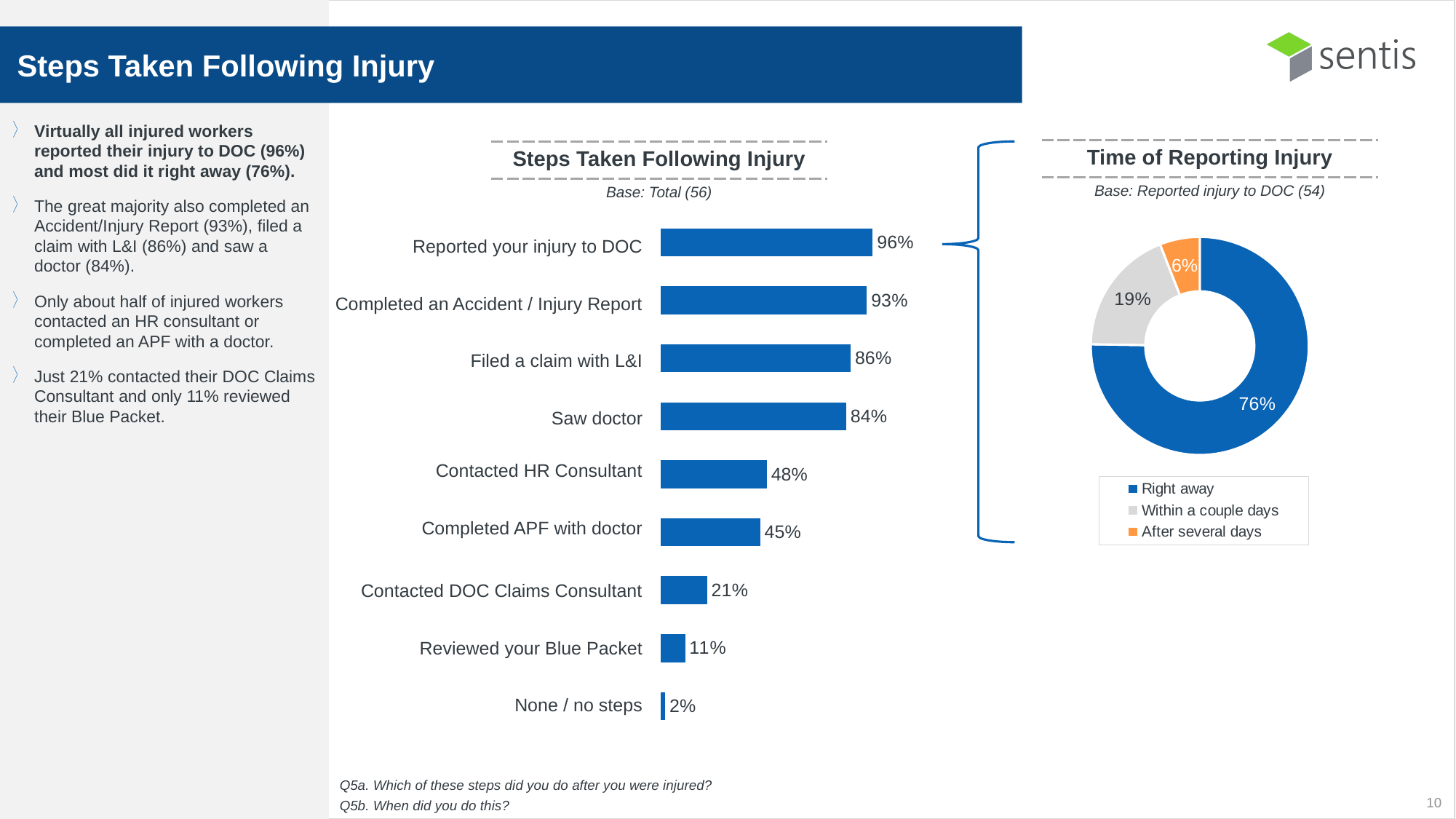

Virtually all injured workers reported their injury to DOC (96%) and most did it right away (76%).
The great majority also completed an Accident/Injury Report (93%), filed a claim with L&I (86%) and saw a doctor (84%).
Only about half of injured workers contacted an HR consultant or completed an APF with a doctor.
Just 21% contacted their DOC Claims Consultant and only 11% reviewed their Blue Packet.

Steps Taken Following Injury
| Time of Reporting Injury |
| --- |
| Base: Reported injury to DOC (54) |

| Steps Taken Following Injury |
| --- |
| Base: Total (56) |

### Chart

| Category | Completed Step |
|---|---|
| You reported your injury to DOC (eg. your supervisor or trainer) | 0.96 |
| You completed an Accident/Injury Report (Form 03-133) | 0.9333333333333332 |
| You filed a claim with L&I | 0.86 |
| You saw your doctor | 0.84 |
| You contacted your HR Consultant | 0.48 |
| You completed an Activity Prescription Form (APF) with your doctor | 0.45 |
| You contacted your DOC Claims Consultant | 0.21 |
| You reviewed your Blue Packet | 0.11 |
| None / no steps | 0.02 |

### Chart

| Category | Segments |
|---|---|
| Right away | 0.76 |
| Within a couple days | 0.19 |
| After several days | 0.06 |
| Reported your injury to DOC |
| --- |
| Completed an Accident / Injury Report |
| Filed a claim with L&I |
| Saw doctor |
| Contacted HR Consultant |
| Completed APF with doctor |
| Contacted DOC Claims Consultant |
| Reviewed your Blue Packet |
| None / no steps |
Q5a. Which of these steps did you do after you were injured?
Q5b. When did you do this?
10